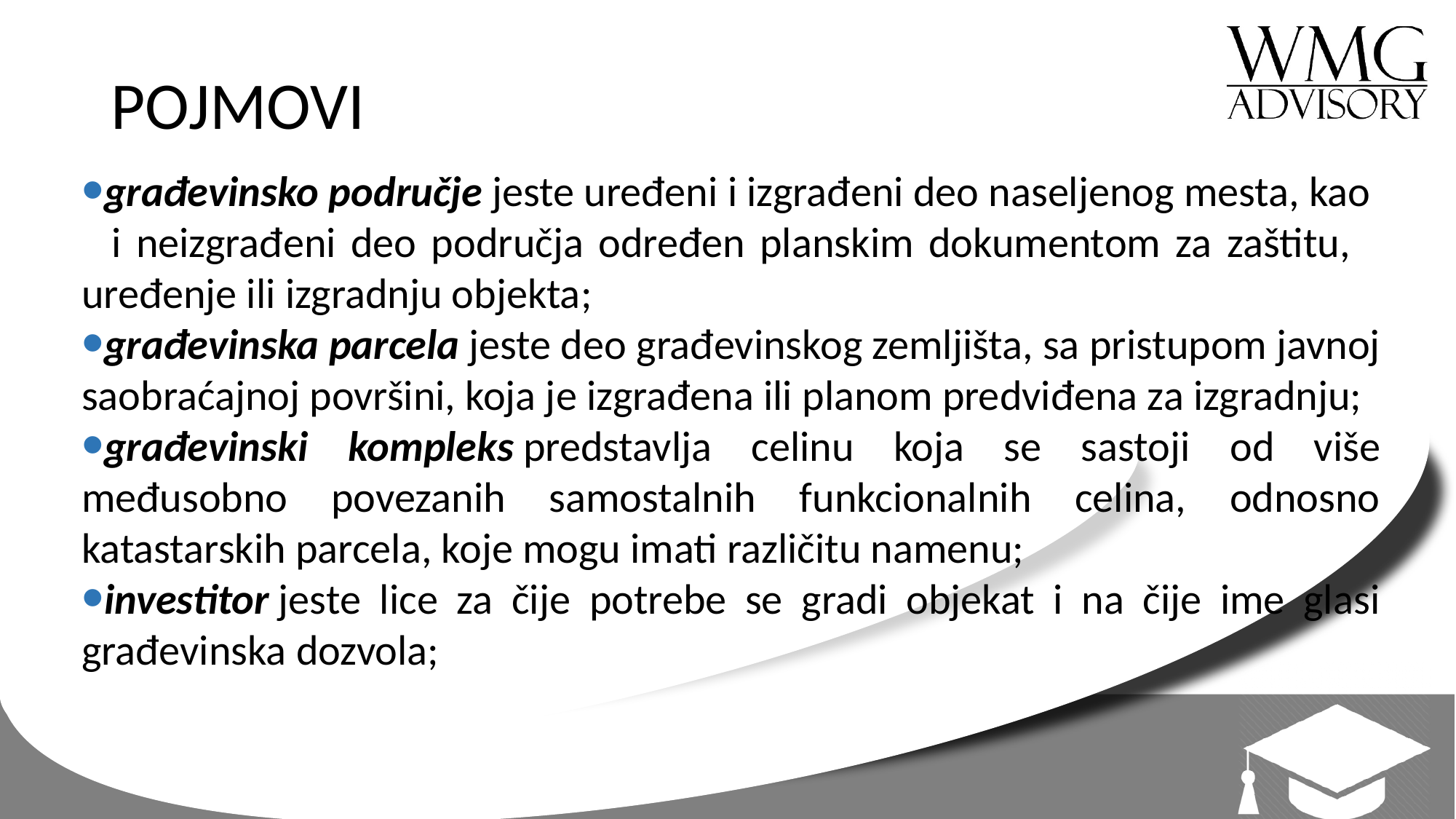

# POJMOVI
građevinsko područje jeste uređeni i izgrađeni deo naseljenog mesta, kao    i neizgrađeni deo područja određen planskim dokumentom za zaštitu,   uređenje ili izgradnju objekta;
građevinska parcela jeste deo građevinskog zemljišta, sa pristupom javnoj saobraćajnoj površini, koja je izgrađena ili planom predviđena za izgradnju;
građevinski kompleks predstavlja celinu koja se sastoji od više međusobno povezanih samostalnih funkcionalnih celina, odnosno katastarskih parcela, koje mogu imati različitu namenu;
investitor jeste lice za čije potrebe se gradi objekat i na čije ime glasi građevinska dozvola;